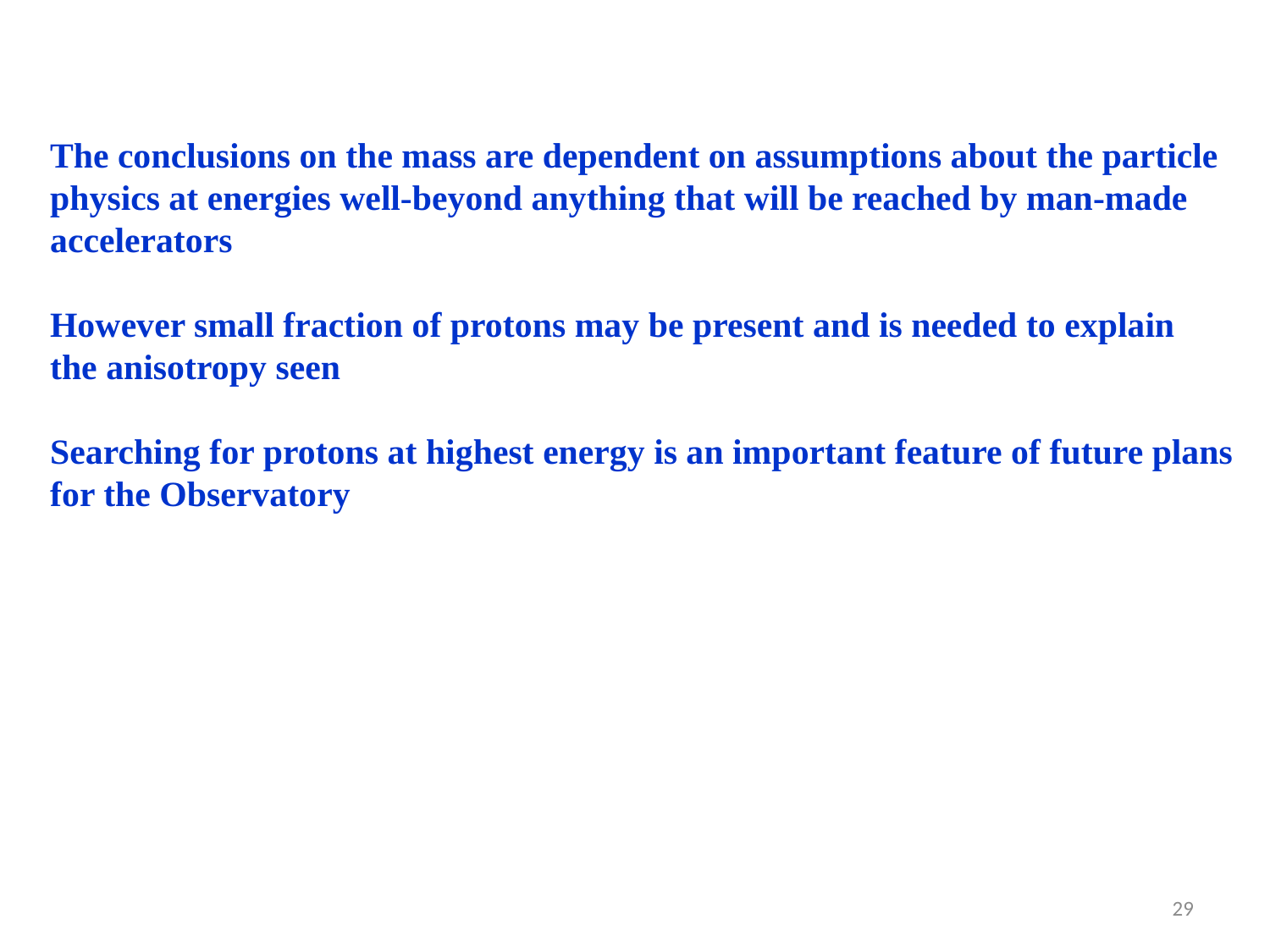

The conclusions on the mass are dependent on assumptions about the particle
physics at energies well-beyond anything that will be reached by man-made
accelerators

However small fraction of protons may be present and is needed to explain
the anisotropy seen

Searching for protons at highest energy is an important feature of future plans
for the Observatory

29